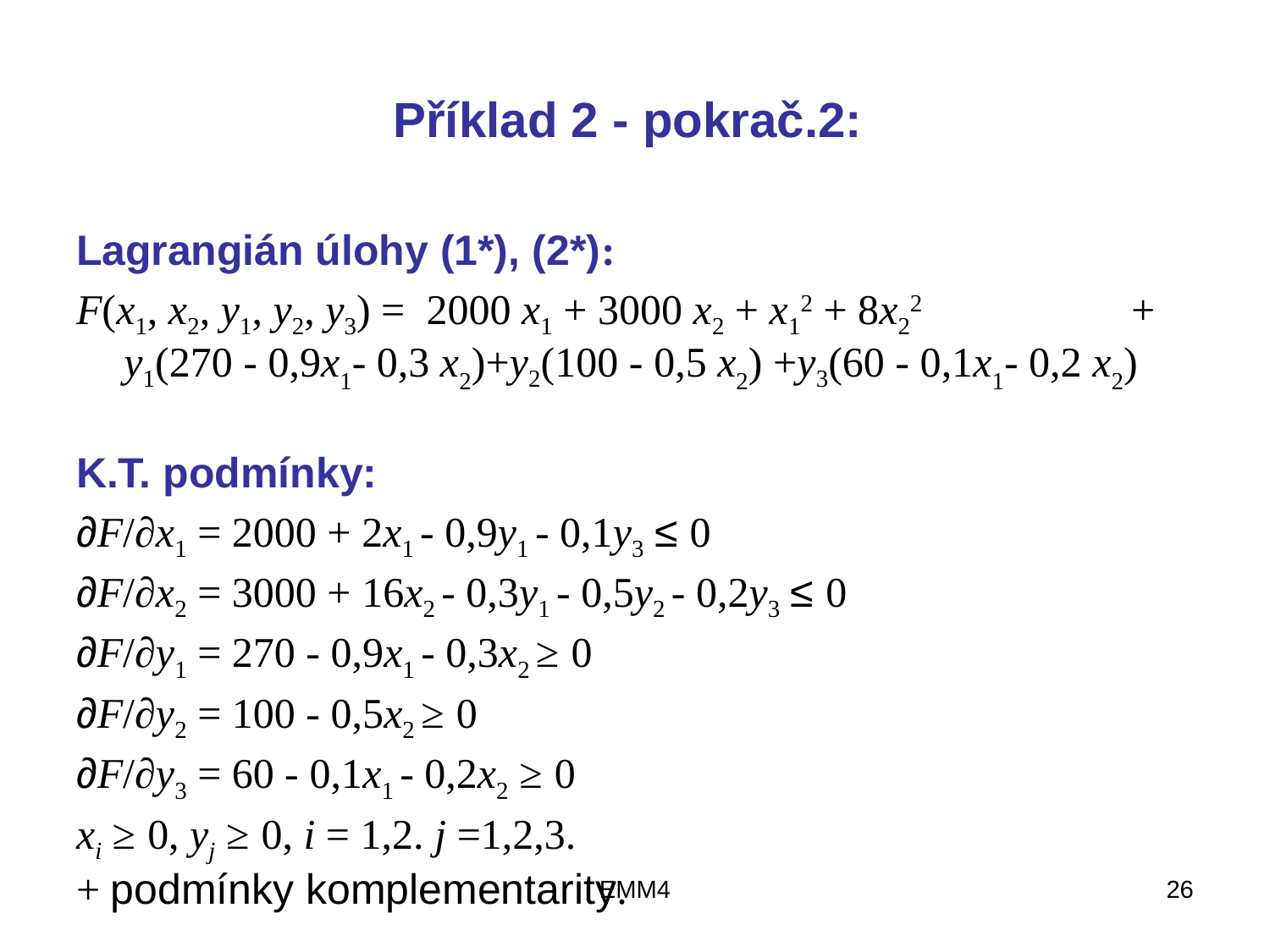

# Příklad 2 - pokrač.2:
Lagrangián úlohy (1*), (2*):
F(x1, x2, y1, y2, y3) =  2000 x1 + 3000 x2 + x12 + 8x22                                  + y1(270 - 0,9x1- 0,3 x2)+y2(100 - 0,5 x2) +y3(60 - 0,1x1- 0,2 x2)

K.T. podmínky:
∂F/∂x1 = 2000 + 2x1 - 0,9y1 - 0,1y3 ≤ 0
∂F/∂x2 = 3000 + 16x2 - 0,3y1 - 0,5y2 - 0,2y3 ≤ 0
∂F/∂y1 = 270 - 0,9x1 - 0,3x2 ≥ 0
∂F/∂y2 = 100 - 0,5x2 ≥ 0
∂F/∂y3 = 60 - 0,1x1 - 0,2x2 ≥ 0
xi ≥ 0, yj ≥ 0, i = 1,2. j =1,2,3.
+ podmínky komplementarity.

EMM4
26